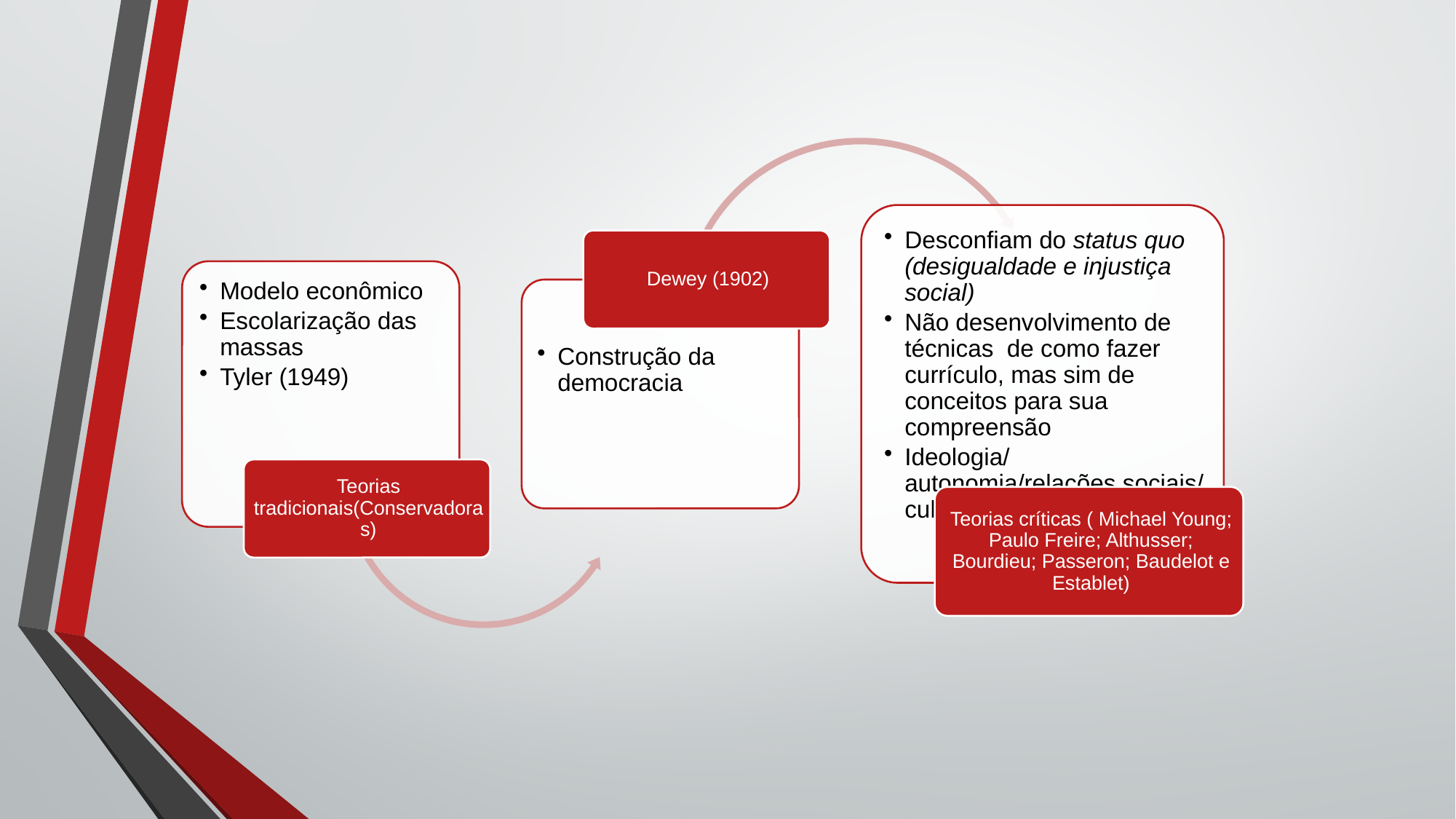

Modelo econômico
Escolarização das massas
Tyler (1949)
Teorias tradicionais(Conservadoras)
Construção da democracia
Dewey (1902)
Desconfiam do status quo (desigualdade e injustiça social)
Não desenvolvimento de técnicas  de como fazer currículo, mas sim de conceitos para sua compreensão
Ideologia/ autonomia/relações sociais/ cultura

Teorias críticas ( Michael Young; Paulo Freire; Althusser; Bourdieu; Passeron; Baudelot e Establet)
#